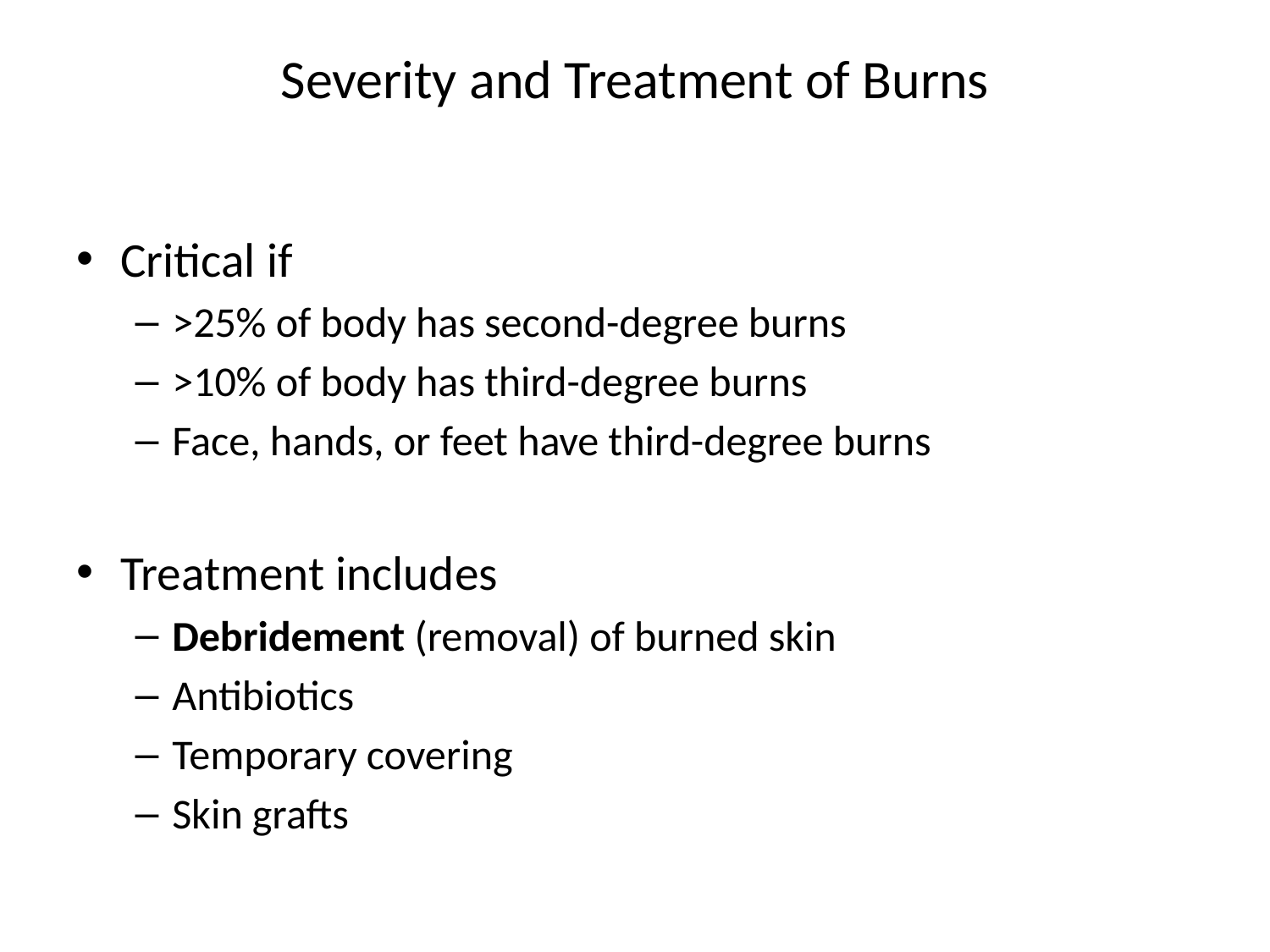

# Severity and Treatment of Burns
Critical if
>25% of body has second-degree burns
>10% of body has third-degree burns
Face, hands, or feet have third-degree burns

Treatment includes
Debridement (removal) of burned skin
Antibiotics
Temporary covering
Skin grafts